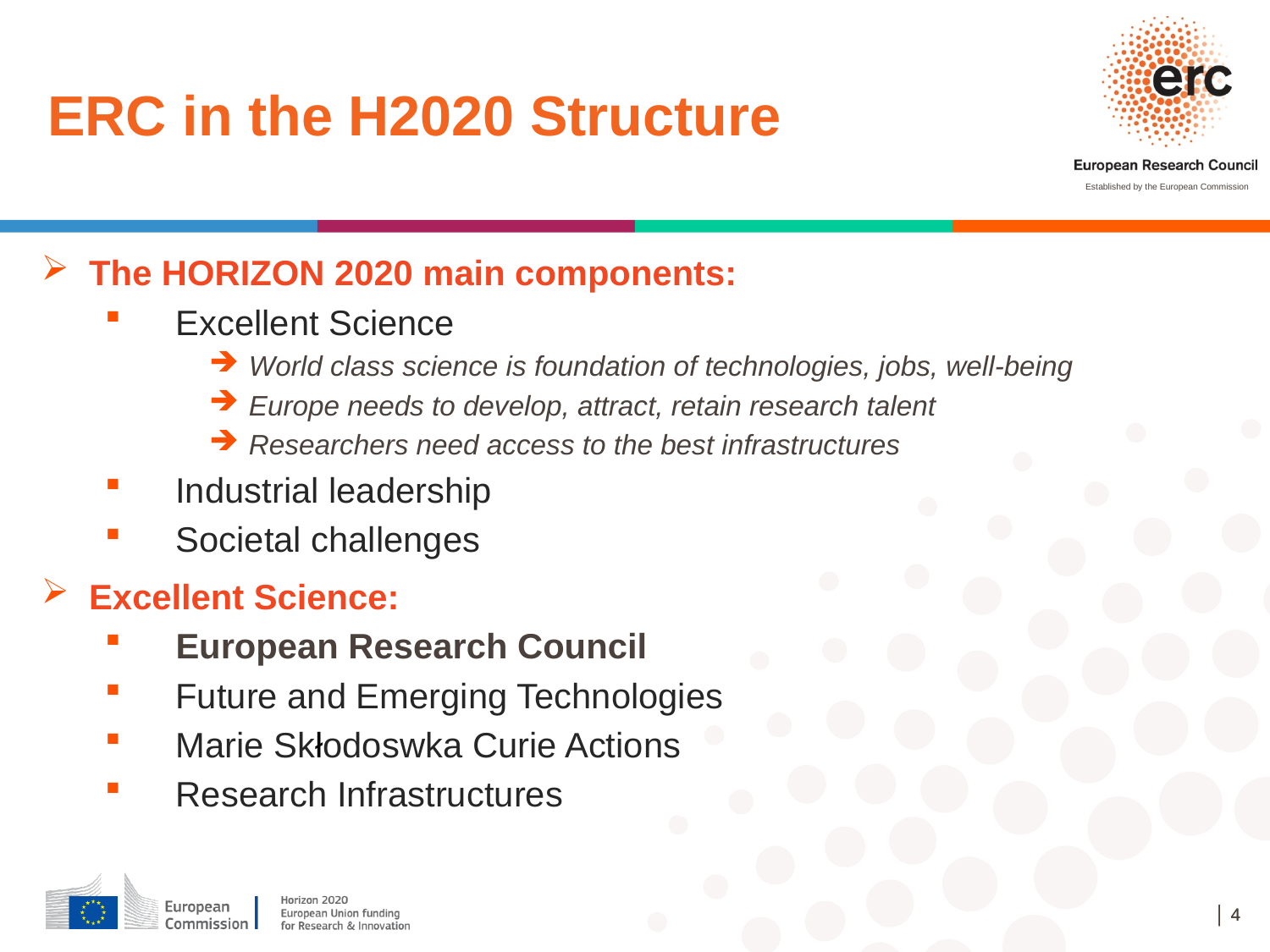

ERC in the H2020 Structure
The HORIZON 2020 main components:
Excellent Science
World class science is foundation of technologies, jobs, well-being
Europe needs to develop, attract, retain research talent
Researchers need access to the best infrastructures
Industrial leadership
Societal challenges

Excellent Science:
European Research Council
Future and Emerging Technologies
Marie Skłodoswka Curie Actions
Research Infrastructures
│ 4
│ 4